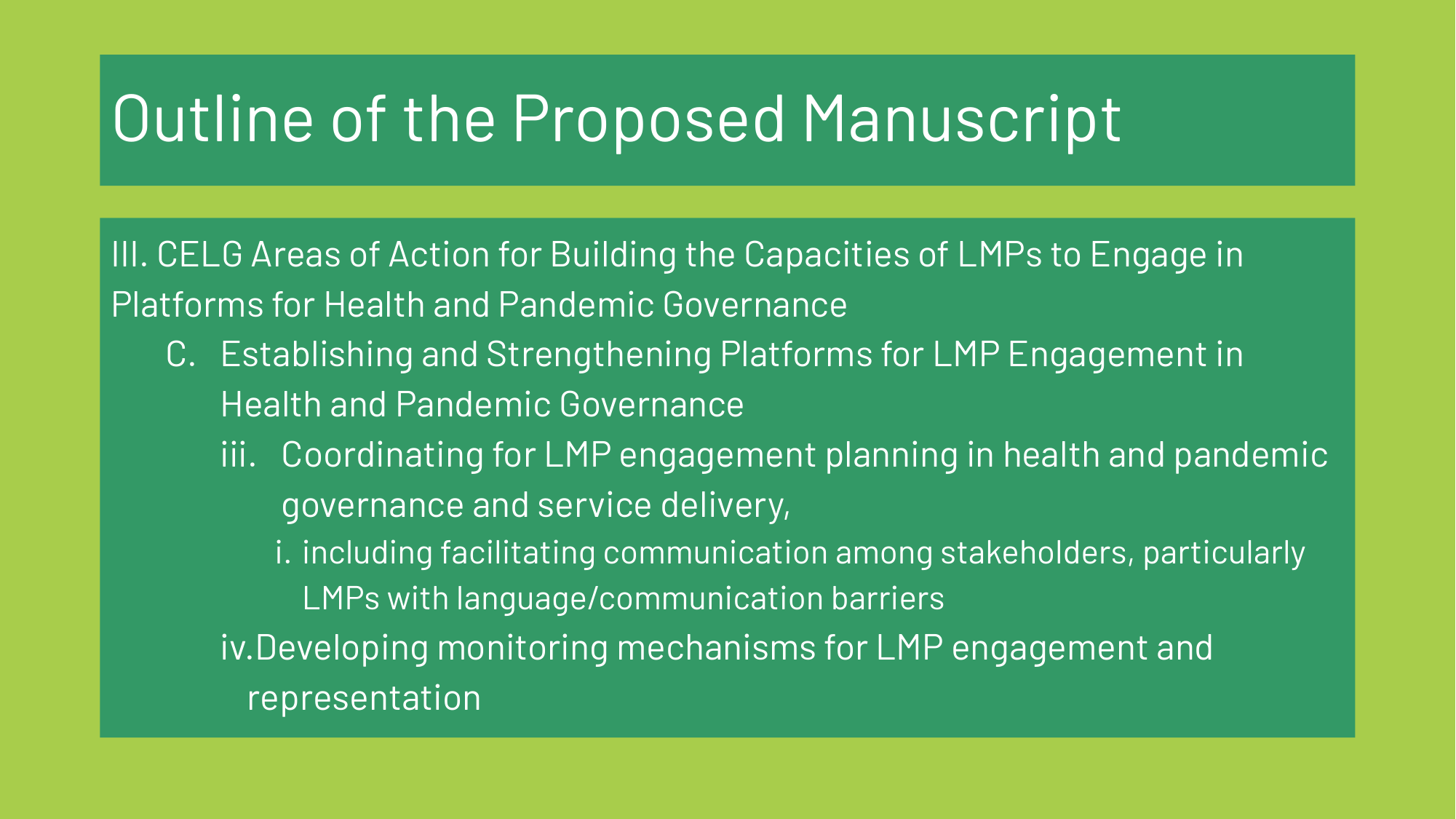

# Outline of the Proposed Manuscript
III. CELG Areas of Action for Building the Capacities of LMPs to Engage in Platforms for Health and Pandemic Governance
Establishing and Strengthening Platforms for LMP Engagement in Health and Pandemic Governance
Coordinating for LMP engagement planning in health and pandemic governance and service delivery,
including facilitating communication among stakeholders, particularly LMPs with language/communication barriers
Developing monitoring mechanisms for LMP engagement and representation